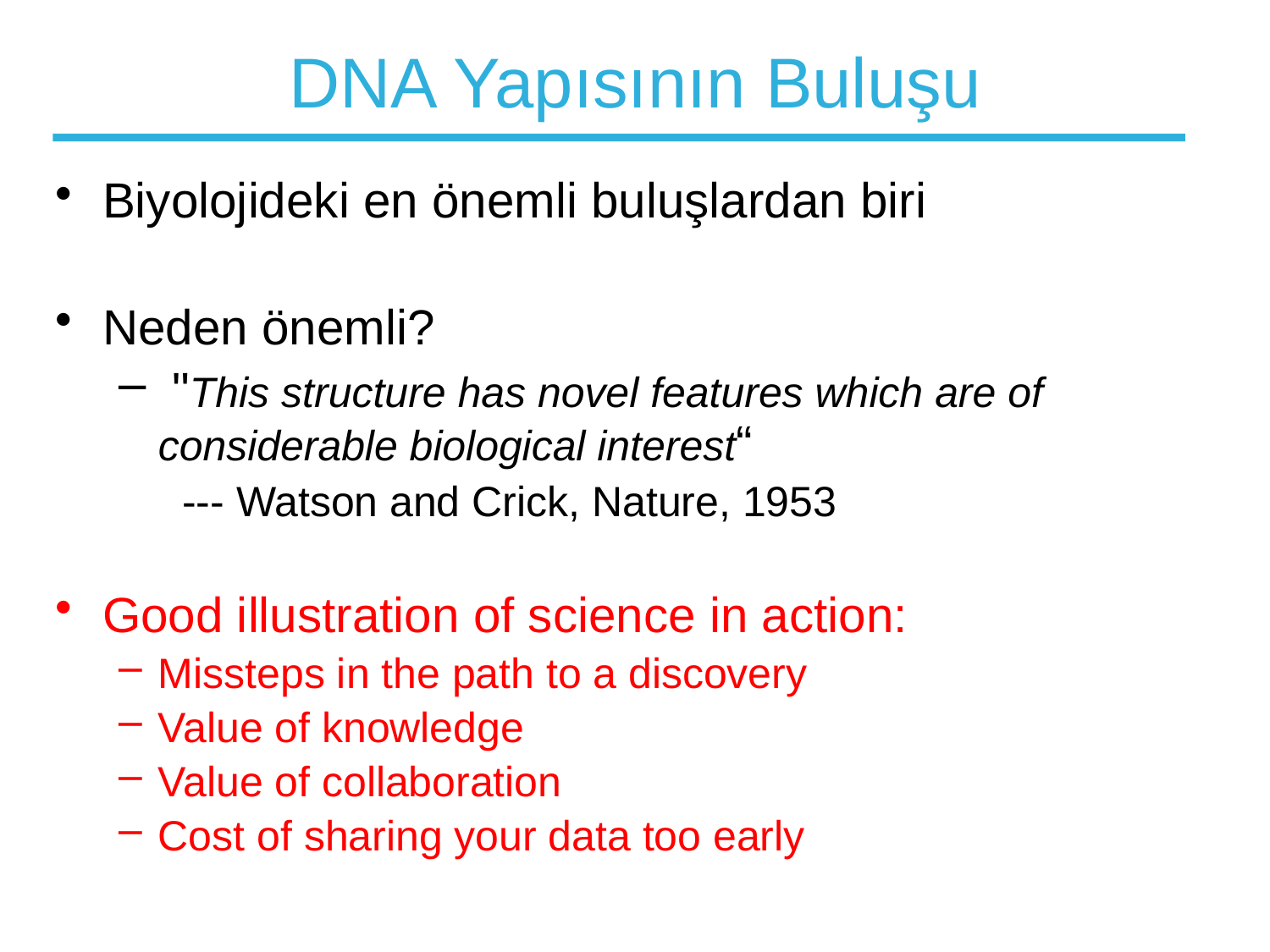

# DNA Yapısının Buluşu

Biyolojideki en önemli buluşlardan biri

Neden önemli?
 "This structure has novel features which are of considerable biological interest“
--- Watson and Crick, Nature, 1953

Good illustration of science in action:
Missteps in the path to a discovery
Value of knowledge
Value of collaboration
Cost of sharing your data too early